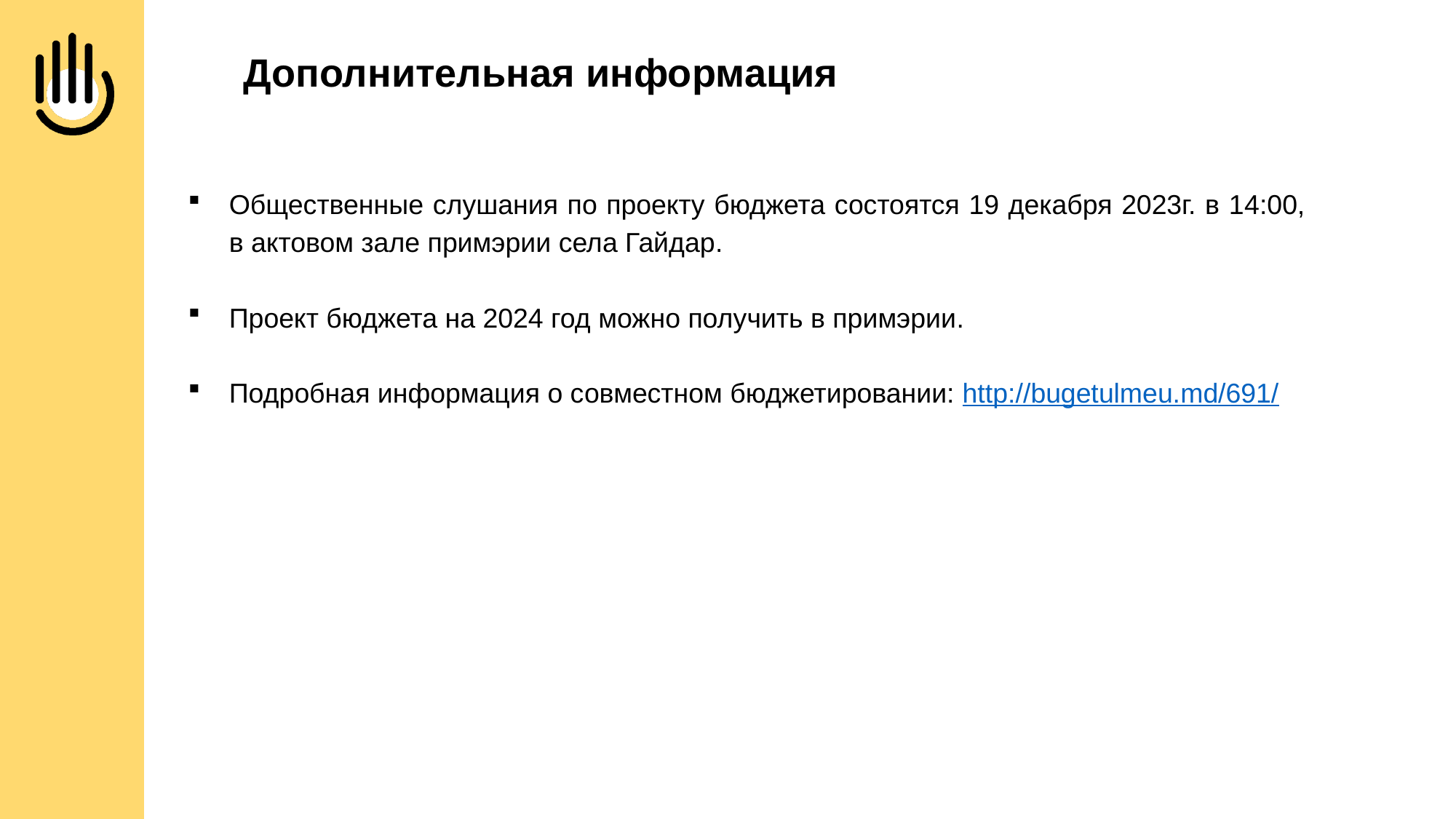

Дополнительная информация

Общественные слушания по проекту бюджета состоятся 19 декабря 2023г. в 14:00,  в актовом зале примэрии села Гайдар.

Проект бюджета на 2024 год можно получить в примэрии.

Подробная информация о совместном бюджетировании: http://bugetulmeu.md/691/